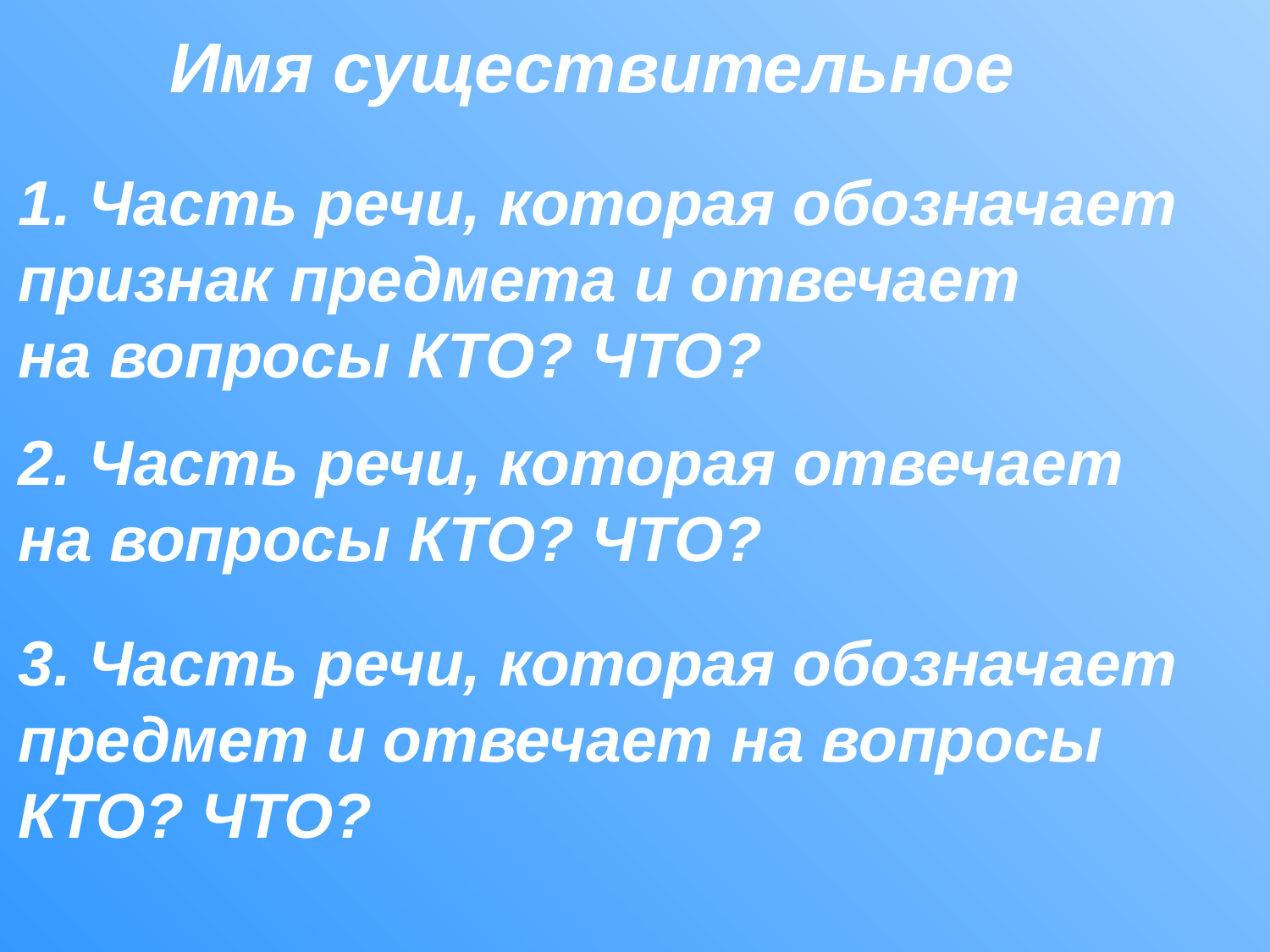

Имя существительное
1. Часть речи, которая обозначает
признак предмета и отвечает
на вопросы КТО? ЧТО?
2. Часть речи, которая отвечает
на вопросы КТО? ЧТО?
3. Часть речи, которая обозначает
предмет и отвечает на вопросы
КТО? ЧТО?